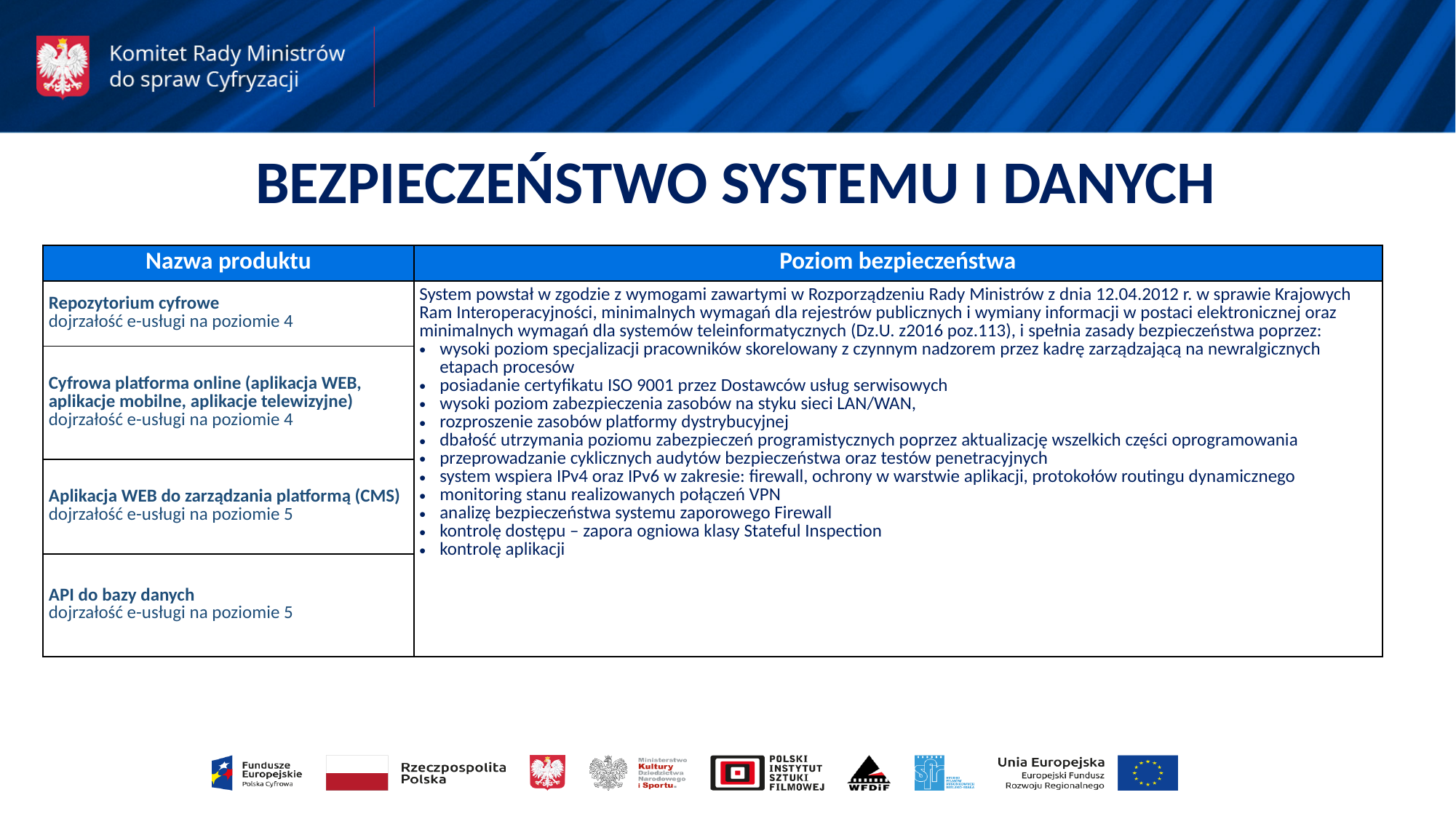

BEZPIECZEŃSTWO SYSTEMU I DANYCH
| Nazwa produktu | Poziom bezpieczeństwa |
| --- | --- |
| Repozytorium cyfrowe dojrzałość e-usługi na poziomie 4 | System powstał w zgodzie z wymogami zawartymi w Rozporządzeniu Rady Ministrów z dnia 12.04.2012 r. w sprawie Krajowych Ram Interoperacyjności, minimalnych wymagań dla rejestrów publicznych i wymiany informacji w postaci elektronicznej oraz minimalnych wymagań dla systemów teleinformatycznych (Dz.U. z2016 poz.113), i spełnia zasady bezpieczeństwa poprzez: wysoki poziom specjalizacji pracowników skorelowany z czynnym nadzorem przez kadrę zarządzającą na newralgicznych etapach procesów posiadanie certyfikatu ISO 9001 przez Dostawców usług serwisowych wysoki poziom zabezpieczenia zasobów na styku sieci LAN/WAN, rozproszenie zasobów platformy dystrybucyjnej dbałość utrzymania poziomu zabezpieczeń programistycznych poprzez aktualizację wszelkich części oprogramowania przeprowadzanie cyklicznych audytów bezpieczeństwa oraz testów penetracyjnych system wspiera IPv4 oraz IPv6 w zakresie: firewall, ochrony w warstwie aplikacji, protokołów routingu dynamicznego monitoring stanu realizowanych połączeń VPN analizę bezpieczeństwa systemu zaporowego Firewall kontrolę dostępu – zapora ogniowa klasy Stateful Inspection kontrolę aplikacji |
| Cyfrowa platforma online (aplikacja WEB, aplikacje mobilne, aplikacje telewizyjne) dojrzałość e-usługi na poziomie 4 | Wszystkie części składowe platformy oraz procedury obsługi kont zgodne z obowiązującymi w tym zakresie przepisami RODO/GDPR. Serwery zbierające ruch, umieszczone są zarówno za firewall’ami własnymi, jak i firewall’ami centrów danych, w których się znajdują. Ich praca jest monitorowanaw sposób ciągły, a zbierane logi są analizowane. System monitoringu tych maszyn realizowany jest w systemie 24/7 (całą dobę siedem dni w tygodniu, również w dni wolne od pracy). Wykrywa on i następnie powiadamia dedykowane do tego zadania osoby o niepożądanych zjawiskach, przeciążeniach, niedostępności lub innego rodzaju oznakach nieprawidłowej pracy. Przy tym systemie pełnią dyżury wykwalifikowane osoby i ich zadaniem jest niezwłoczna reakcja na wszelkie anomalie w działaniu infrastruktury sprzętowo-softwarowej. Projekt zapewnia dostępność graficznych interfejsów dla wszystkich użytkowników w stopniu wykraczającym poza minimum określone w wytycznych WCAG 2.0 wskazane w Rozporządzeniu RM. |
| Aplikacja WEB do zarządzania platformą (CMS) dojrzałość e-usługi na poziomie 5 |  |
| API do bazy danych dojrzałość e-usługi na poziomie 5 |  |